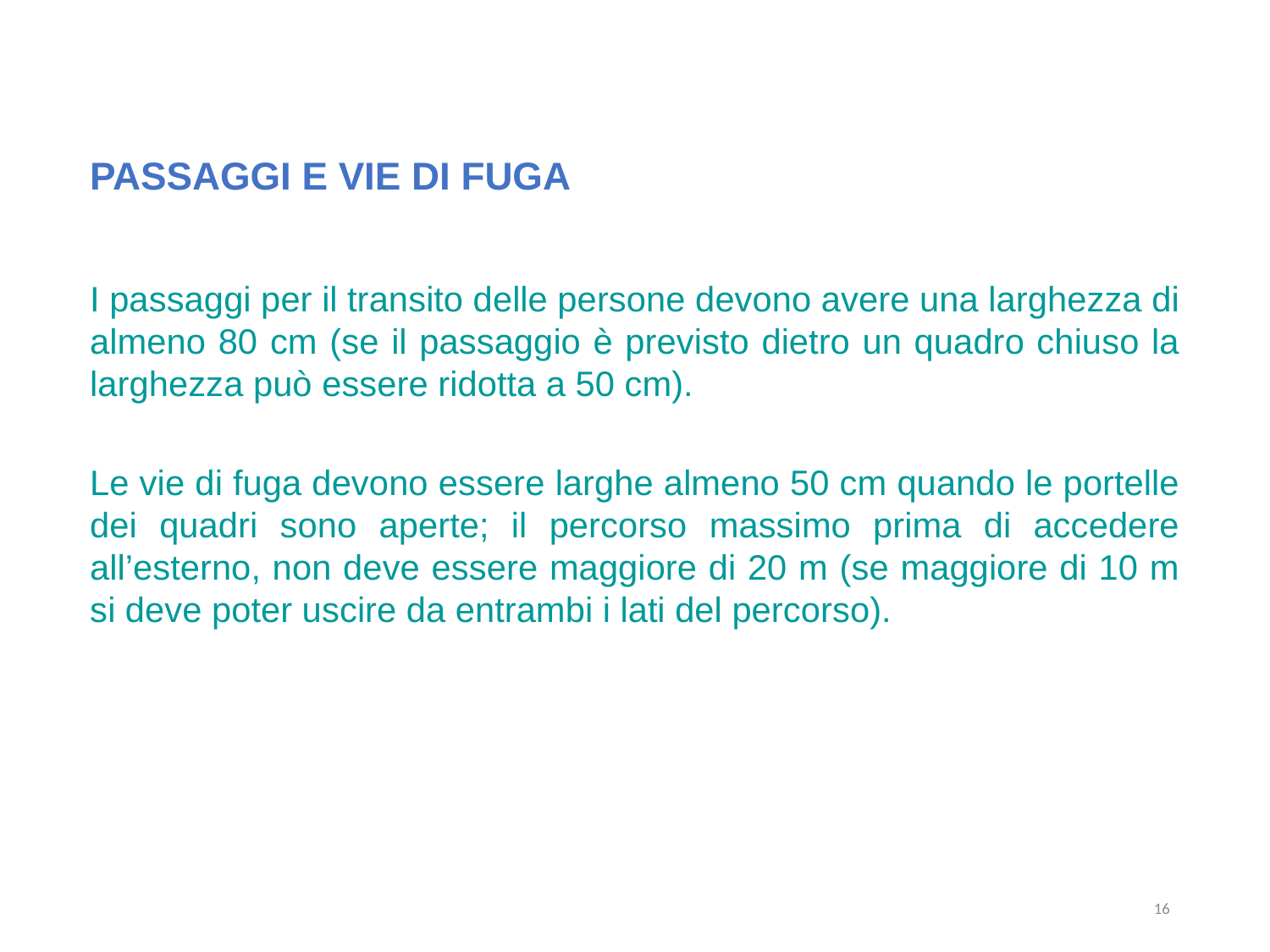

PASSAGGI E VIE DI FUGA
I passaggi per il transito delle persone devono avere una larghezza di almeno 80 cm (se il passaggio è previsto dietro un quadro chiuso la larghezza può essere ridotta a 50 cm).

Le vie di fuga devono essere larghe almeno 50 cm quando le portelle dei quadri sono aperte; il percorso massimo prima di accedere all’esterno, non deve essere maggiore di 20 m (se maggiore di 10 m si deve poter uscire da entrambi i lati del percorso).
16